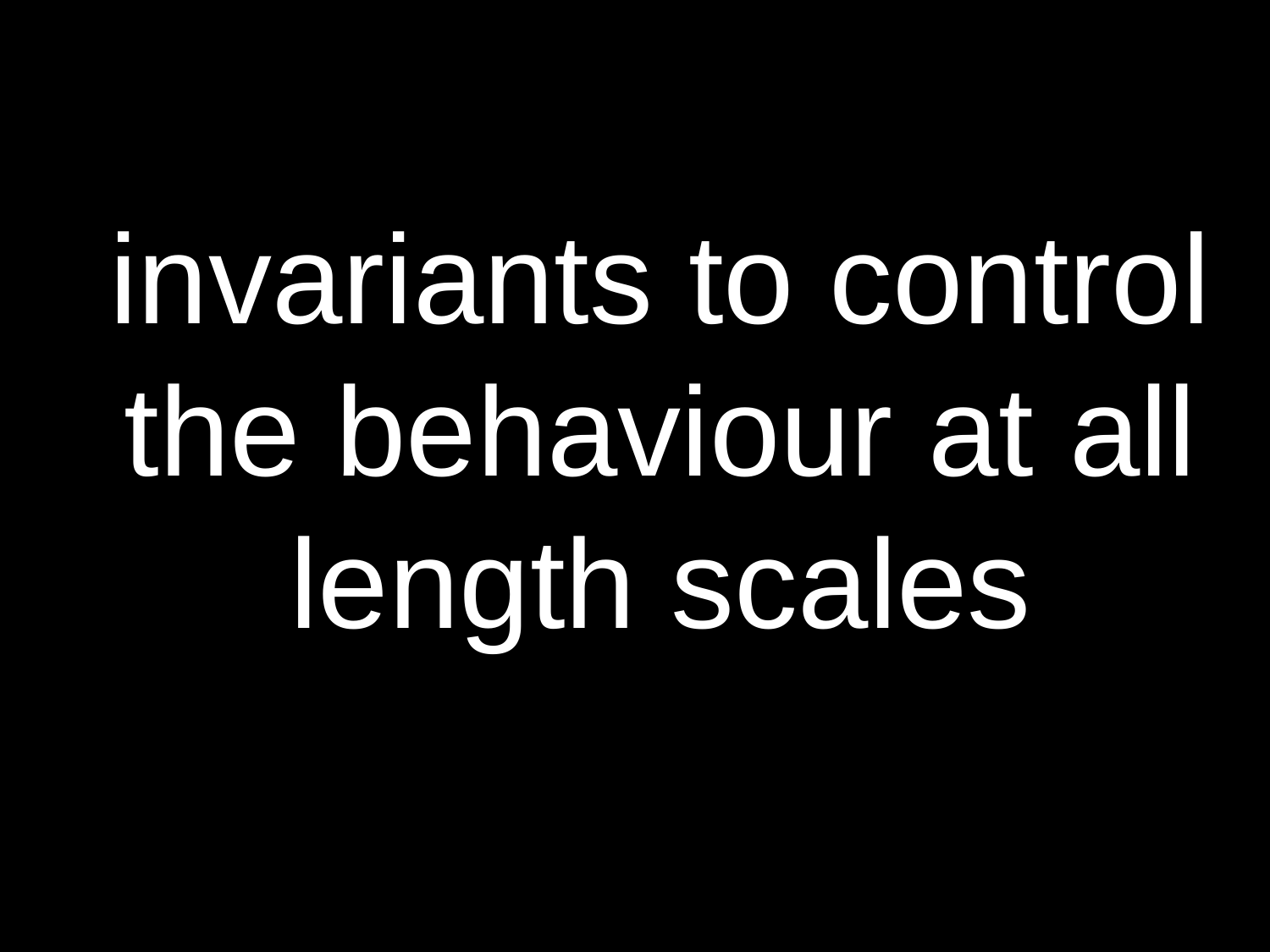

invariants to control
the behaviour at all
length scales